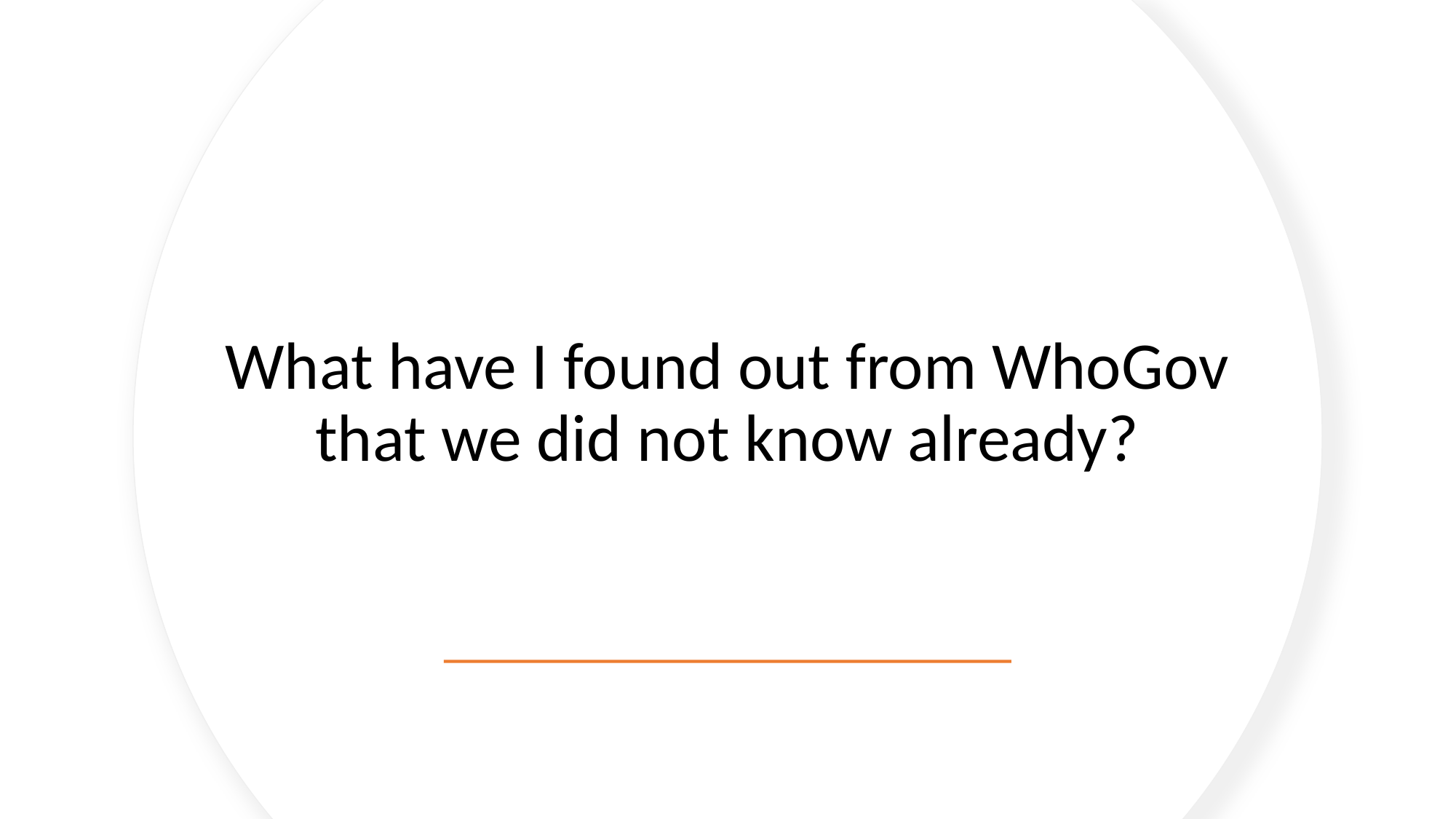

What have I found out from WhoGov that we did not know already?